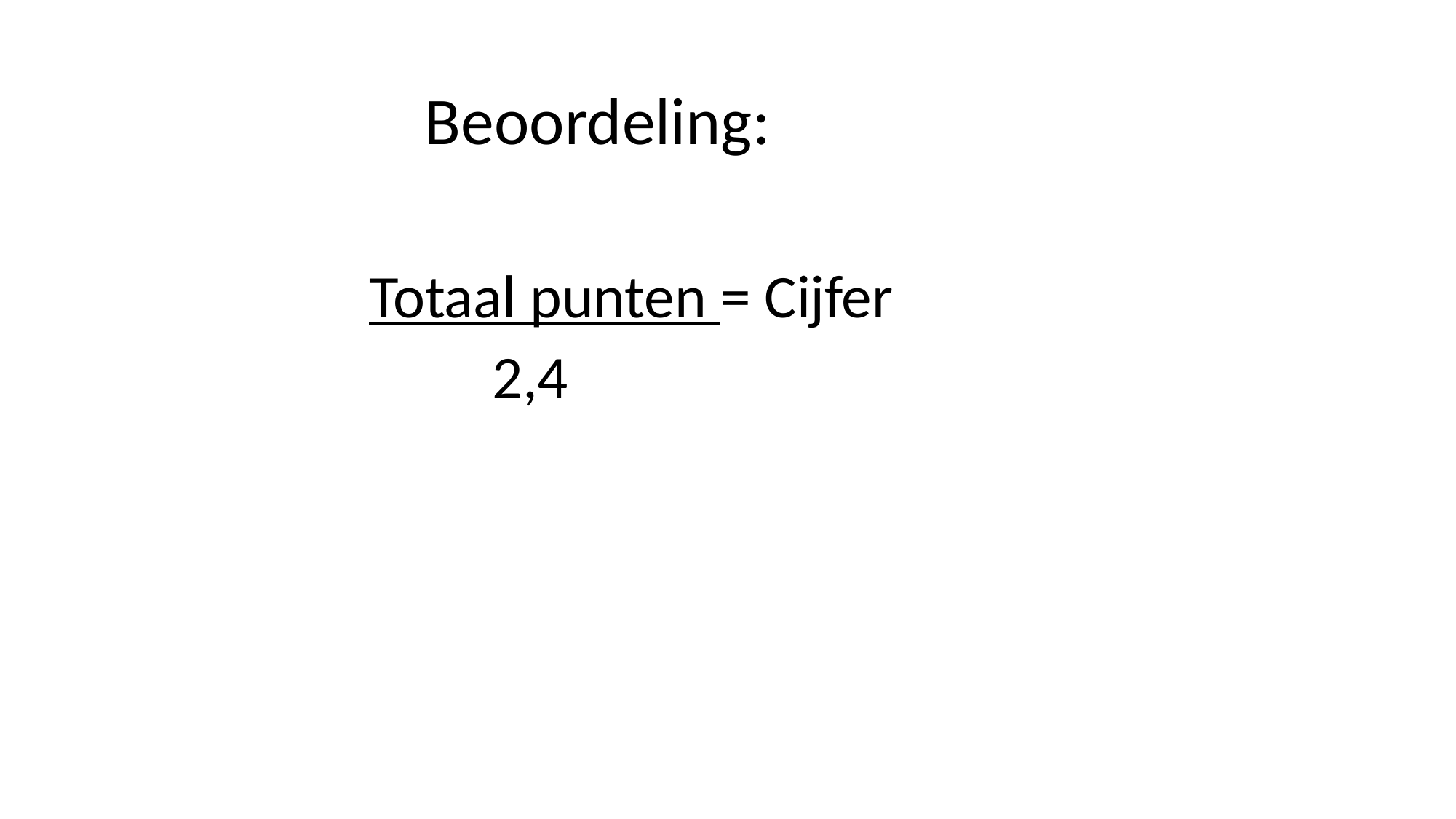

# Beoordeling:
Totaal punten = Cijfer
         2,4